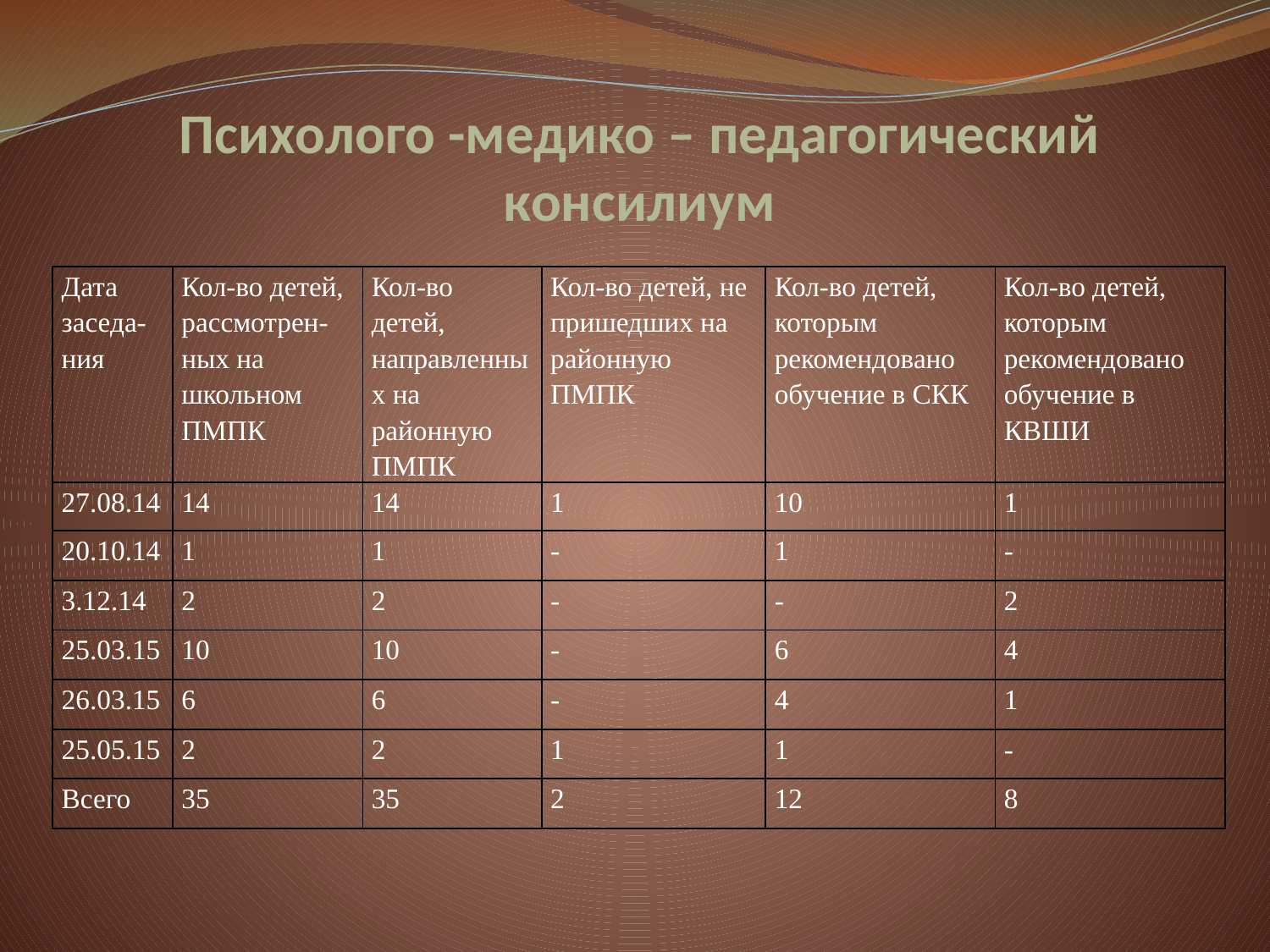

# Психолого -медико – педагогический консилиум
| Дата заседа-ния | Кол-во детей, рассмотрен-ных на школьном ПМПК | Кол-во детей, направленных на районную ПМПК | Кол-во детей, не пришедших на районную ПМПК | Кол-во детей, которым рекомендовано обучение в СКК | Кол-во детей, которым рекомендовано обучение в КВШИ |
| --- | --- | --- | --- | --- | --- |
| 27.08.14 | 14 | 14 | 1 | 10 | 1 |
| 20.10.14 | 1 | 1 | - | 1 | - |
| 3.12.14 | 2 | 2 | - | - | 2 |
| 25.03.15 | 10 | 10 | - | 6 | 4 |
| 26.03.15 | 6 | 6 | - | 4 | 1 |
| 25.05.15 | 2 | 2 | 1 | 1 | - |
| Всего | 35 | 35 | 2 | 12 | 8 |